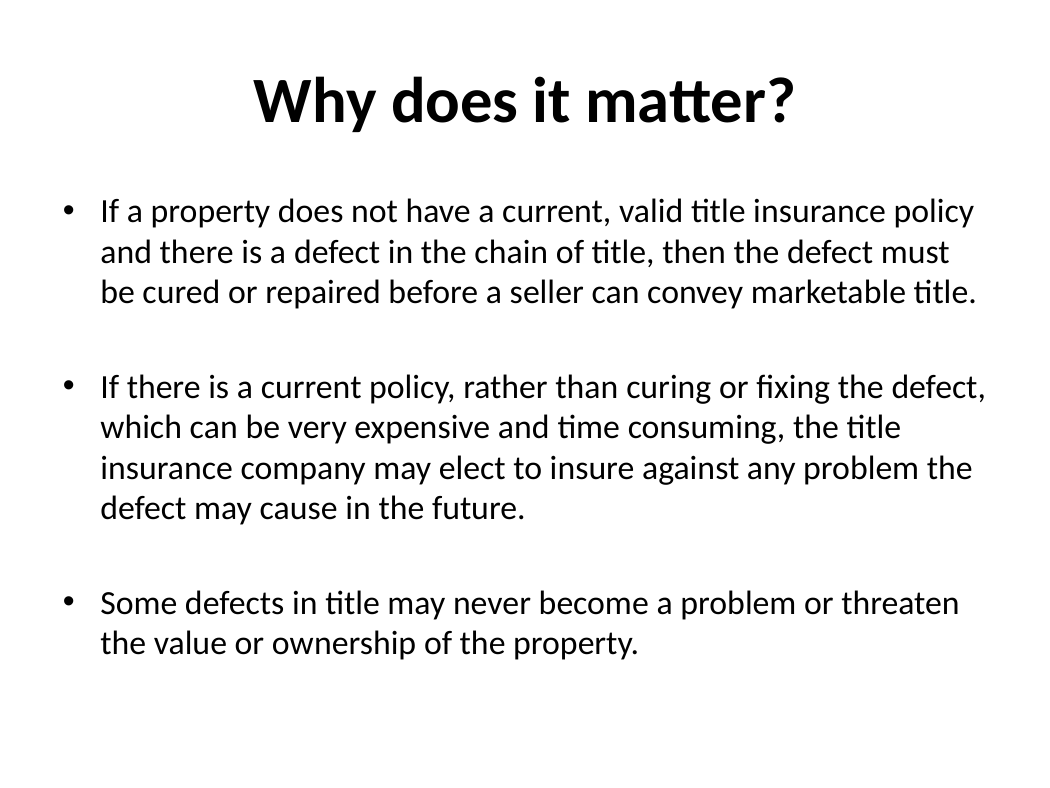

# Why does it matter?
If a property does not have a current, valid title insurance policy and there is a defect in the chain of title, then the defect must be cured or repaired before a seller can convey marketable title.

If there is a current policy, rather than curing or fixing the defect, which can be very expensive and time consuming, the title insurance company may elect to insure against any problem the defect may cause in the future.

Some defects in title may never become a problem or threaten the value or ownership of the property.